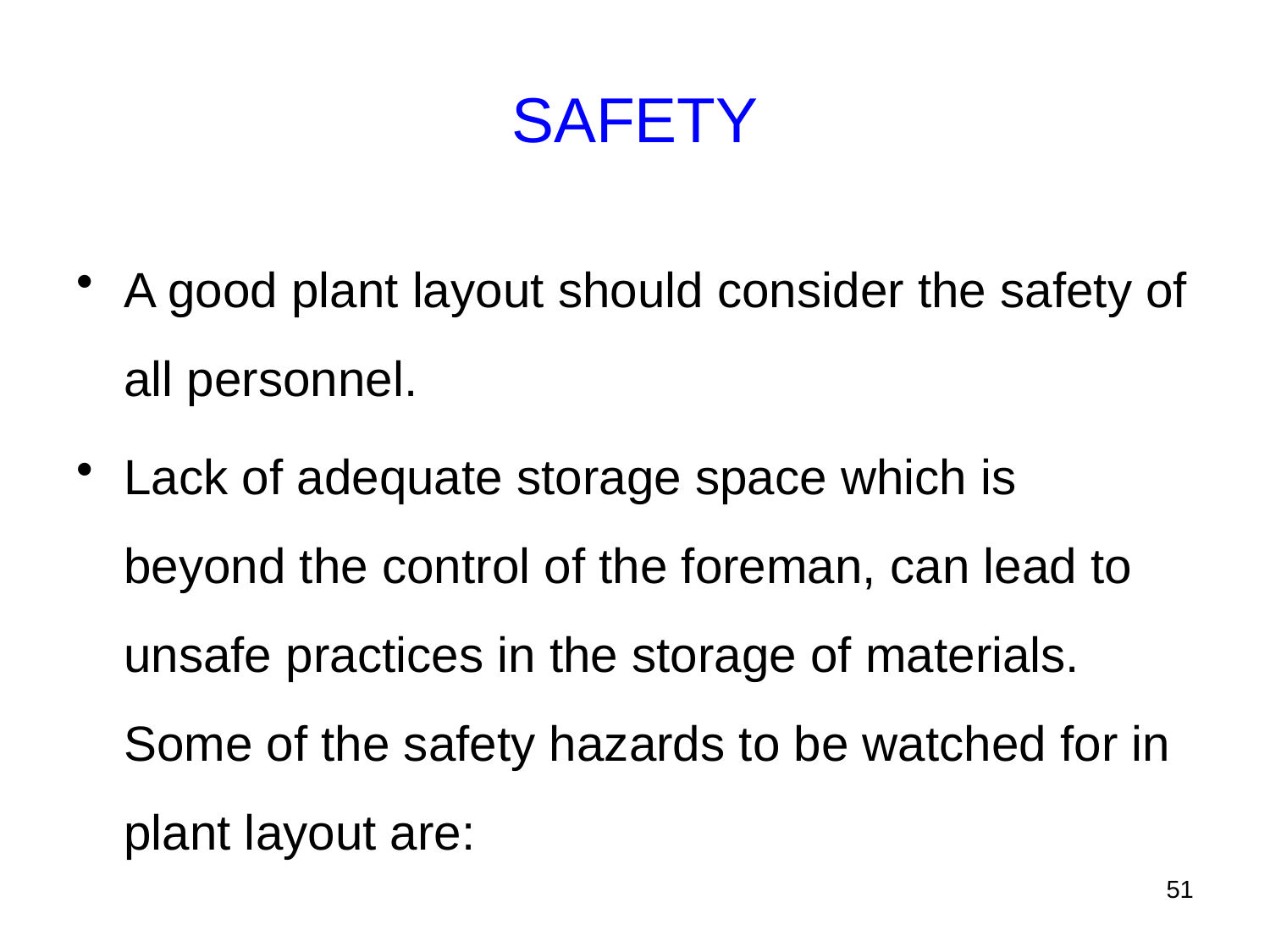

# SAFETY
A good plant layout should consider the safety of all personnel.
Lack of adequate storage space which is beyond the control of the foreman, can lead to unsafe practices in the storage of materials. Some of the safety hazards to be watched for in plant layout are:
51